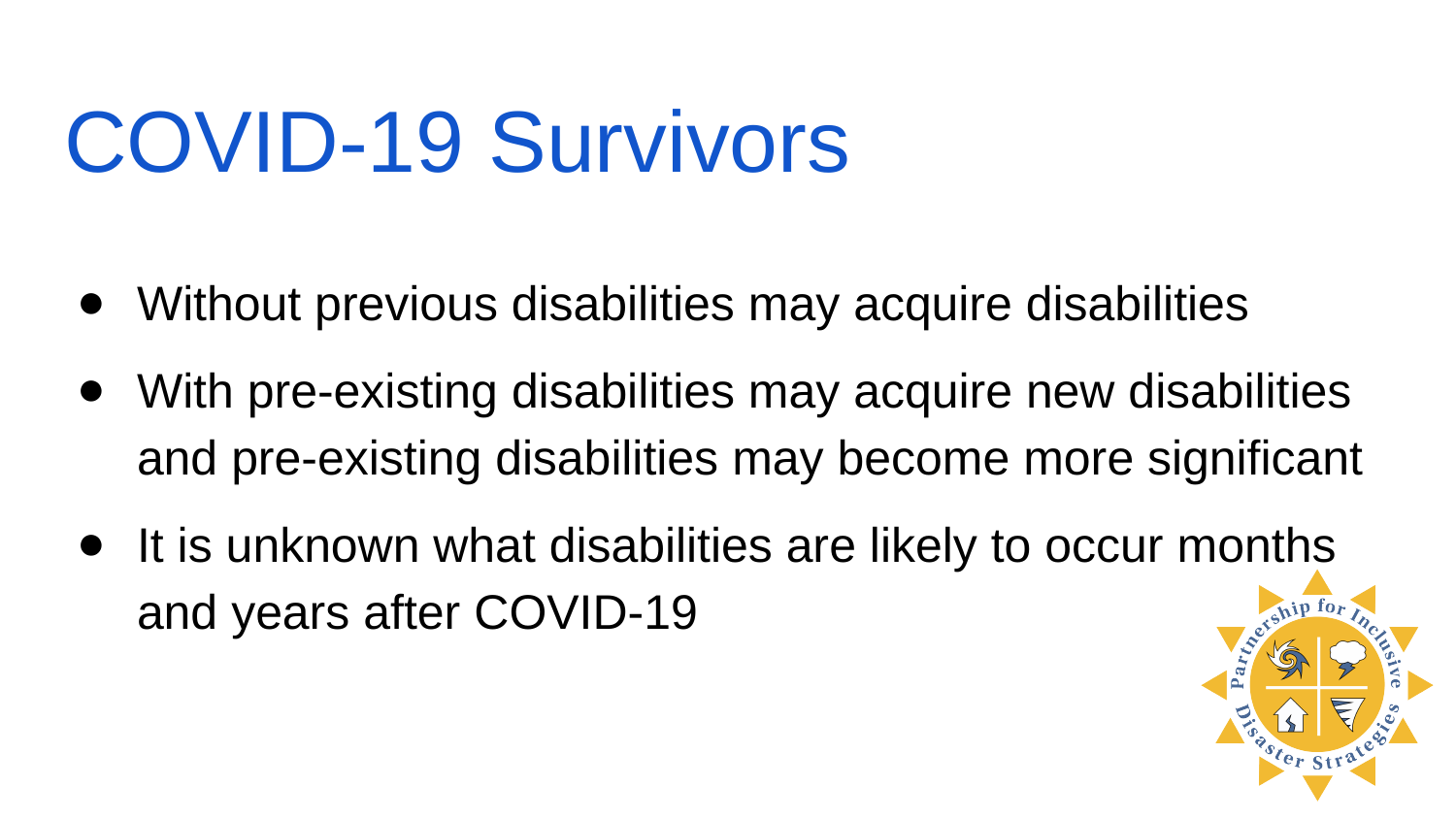

# COVID-19 Survivors
Without previous disabilities may acquire disabilities
With pre-existing disabilities may acquire new disabilities and pre-existing disabilities may become more significant
It is unknown what disabilities are likely to occur months and years after COVID-19